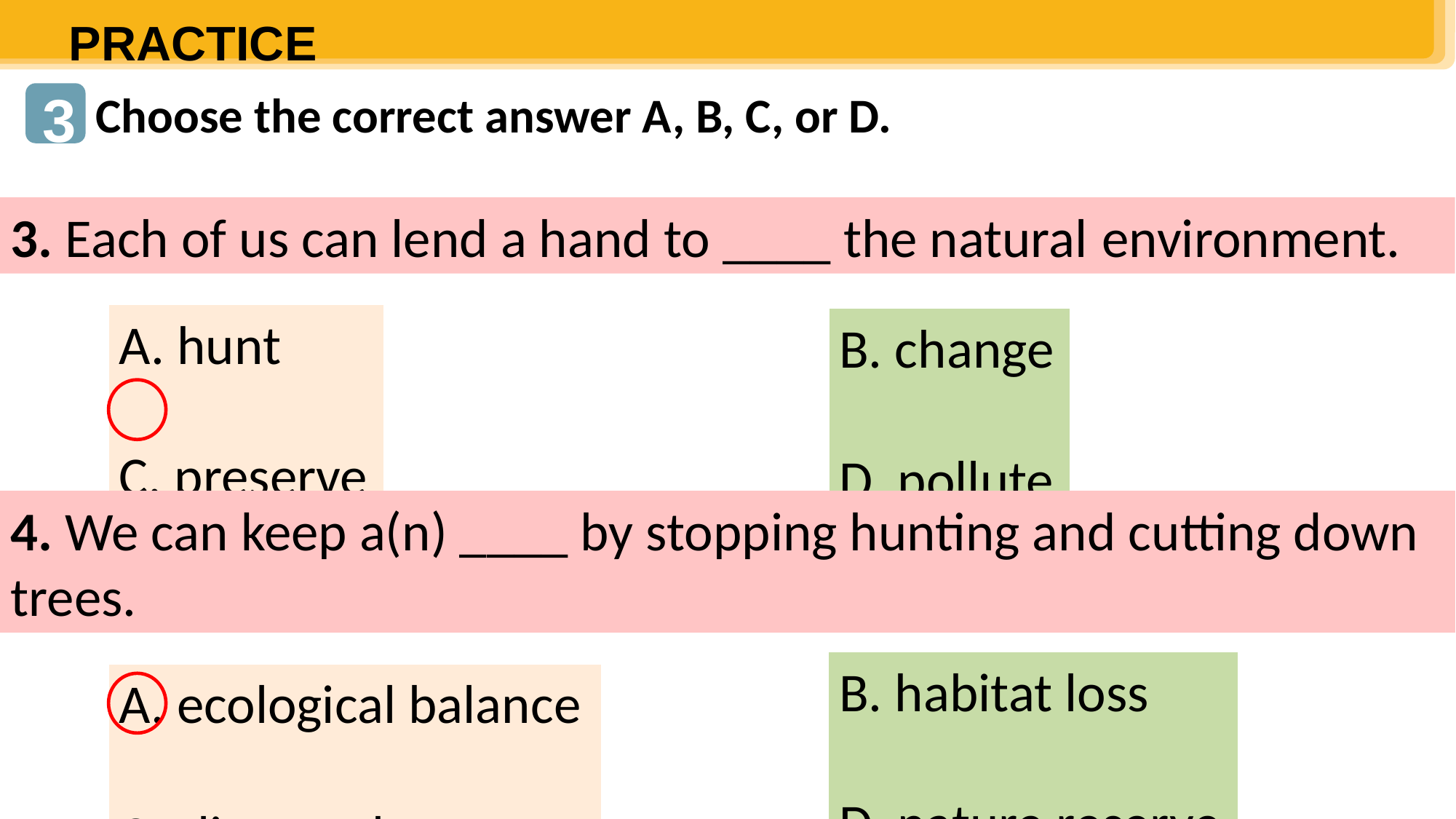

PRACTICE
3
Choose the correct answer A, B, C, or D.

3. Each of us can lend a hand to ____ the natural 	environment.
A. hunt
C. preserve
B. change
D. pollute

4. We can keep a(n) ____ by stopping hunting and cutting down trees.
B. habitat loss
D. nature reserve
A. ecological balance
C. climate change